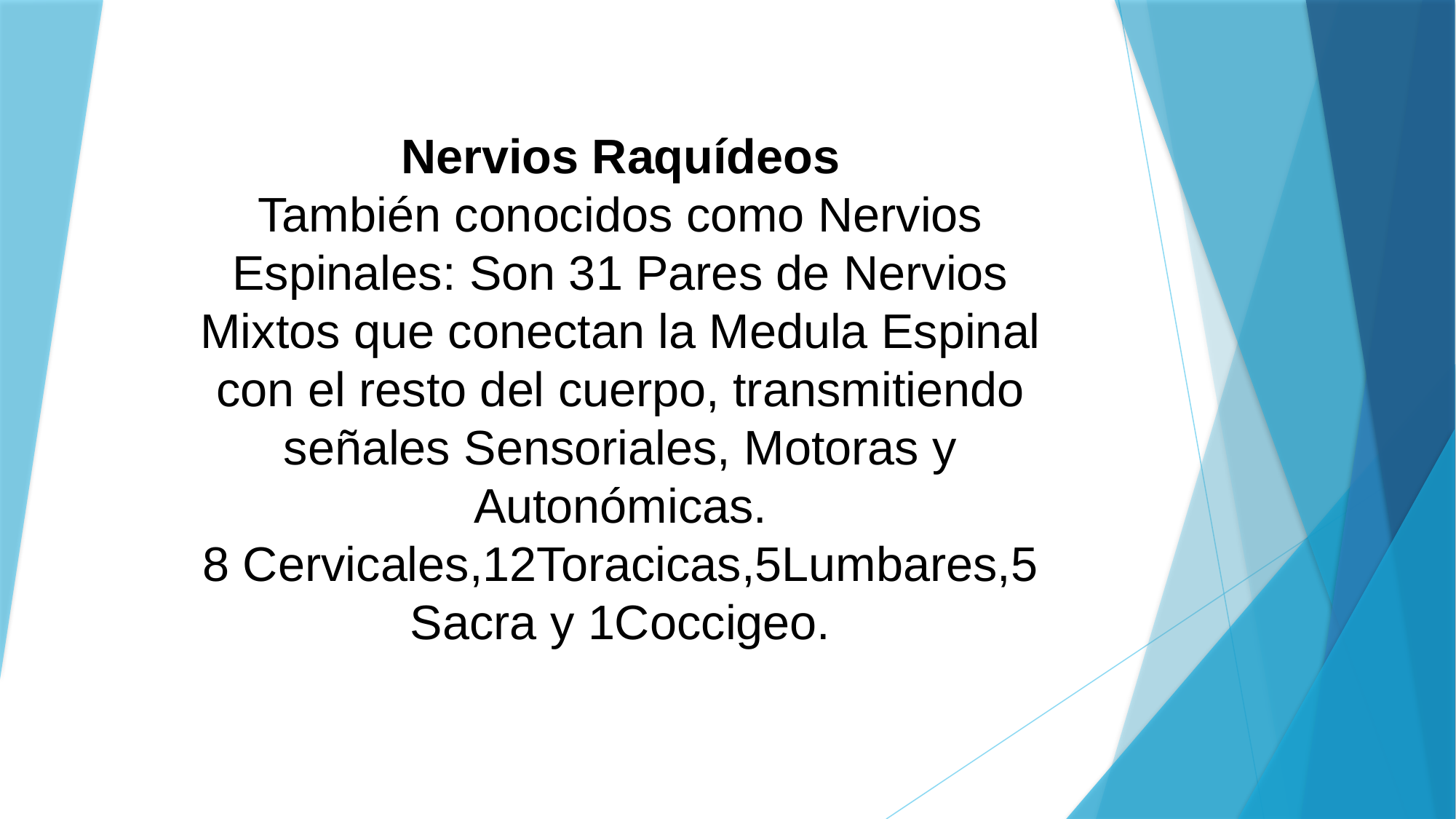

# Nervios Raquídeos También conocidos como Nervios Espinales: Son 31 Pares de Nervios Mixtos que conectan la Medula Espinal con el resto del cuerpo, transmitiendo señales Sensoriales, Motoras y Autonómicas. 8 Cervicales,12Toracicas,5Lumbares,5 Sacra y 1Coccigeo.